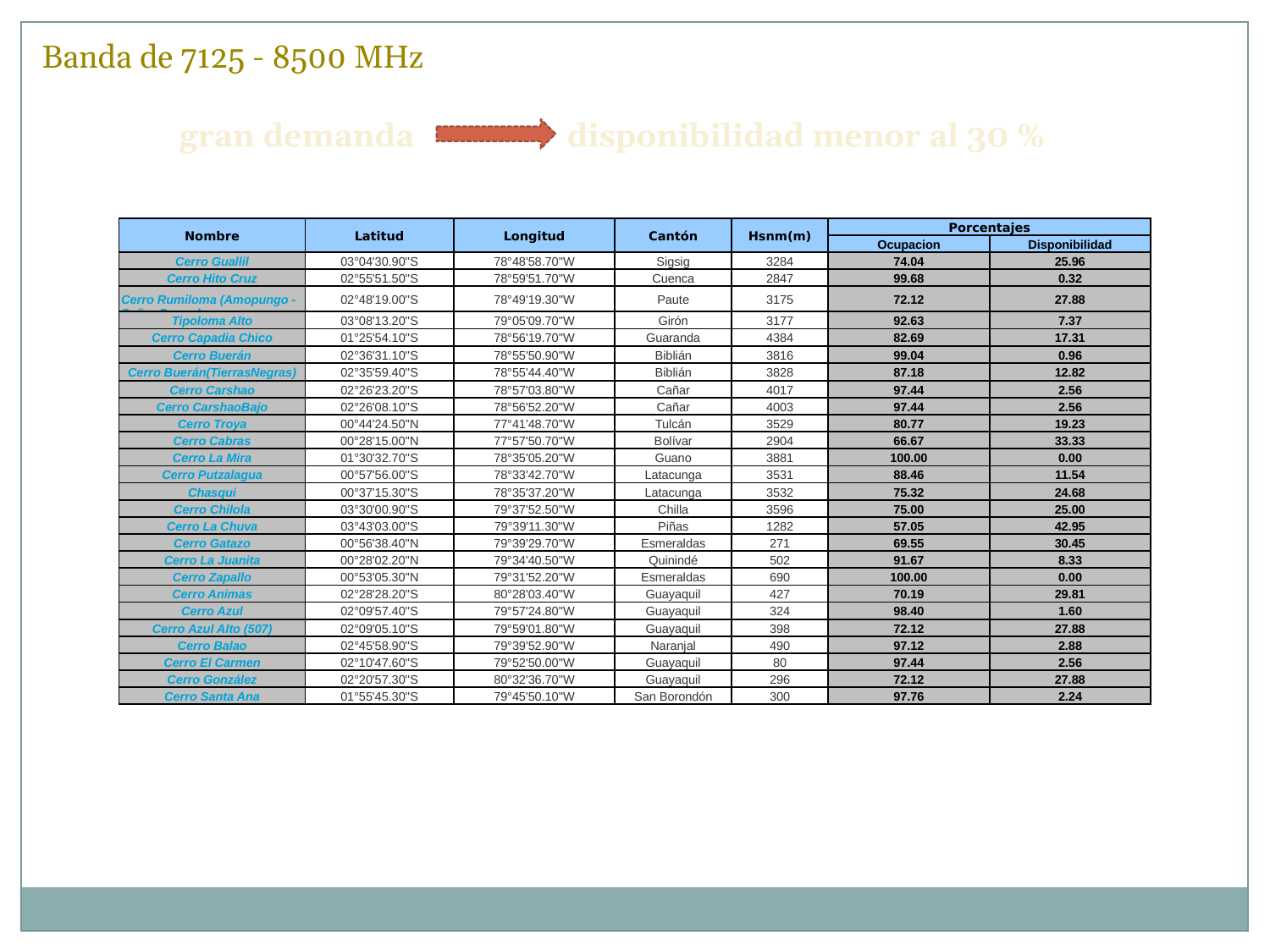

Banda de 7125 - 8500 MHz
 gran demanda                   disponibilidad menor al 30 %

| Nombre | Latitud | Longitud | Cantón | Hsnm(m) | Porcentajes |  |
| --- | --- | --- | --- | --- | --- | --- |
|  |  |  |  |  | Ocupacion | Disponibilidad |
| Cerro Guallil | 03°04'30.90''S | 78°48'58.70''W | Sigsig | 3284 | 74.04 | 25.96 |
| Cerro Hito Cruz | 02°55'51.50''S | 78°59'51.70''W | Cuenca | 2847 | 99.68 | 0.32 |
| Cerro Rumiloma (Amopungo - Señor Pungo) | 02°48'19.00''S | 78°49'19.30''W | Paute | 3175 | 72.12 | 27.88 |
| Tipoloma Alto | 03°08'13.20''S | 79°05'09.70''W | Girón | 3177 | 92.63 | 7.37 |
| Cerro Capadia Chico | 01°25'54.10''S | 78°56'19.70''W | Guaranda | 4384 | 82.69 | 17.31 |
| Cerro Buerán | 02°36'31.10''S | 78°55'50.90''W | Biblián | 3816 | 99.04 | 0.96 |
| Cerro Buerán(TierrasNegras) | 02°35'59.40''S | 78°55'44.40''W | Biblián | 3828 | 87.18 | 12.82 |
| Cerro Carshao | 02°26'23.20''S | 78°57'03.80''W | Cañar | 4017 | 97.44 | 2.56 |
| Cerro CarshaoBajo | 02°26'08.10''S | 78°56'52.20''W | Cañar | 4003 | 97.44 | 2.56 |
| Cerro Troya | 00°44'24.50''N | 77°41'48.70''W | Tulcán | 3529 | 80.77 | 19.23 |
| Cerro Cabras | 00°28'15.00''N | 77°57'50.70''W | Bolívar | 2904 | 66.67 | 33.33 |
| Cerro La Mira | 01°30'32.70''S | 78°35'05.20''W | Guano | 3881 | 100.00 | 0.00 |
| Cerro Putzalagua | 00°57'56.00''S | 78°33'42.70''W | Latacunga | 3531 | 88.46 | 11.54 |
| Chasqui | 00°37'15.30''S | 78°35'37.20''W | Latacunga | 3532 | 75.32 | 24.68 |
| Cerro Chilola | 03°30'00.90''S | 79°37'52.50''W | Chilla | 3596 | 75.00 | 25.00 |
| Cerro La Chuva | 03°43'03.00''S | 79°39'11.30''W | Piñas | 1282 | 57.05 | 42.95 |
| Cerro Gatazo | 00°56'38.40''N | 79°39'29.70''W | Esmeraldas | 271 | 69.55 | 30.45 |
| Cerro La Juanita | 00°28'02.20''N | 79°34'40.50''W | Quinindé | 502 | 91.67 | 8.33 |
| Cerro Zapallo | 00°53'05.30''N | 79°31'52.20''W | Esmeraldas | 690 | 100.00 | 0.00 |
| Cerro Animas | 02°28'28.20''S | 80°28'03.40''W | Guayaquil | 427 | 70.19 | 29.81 |
| Cerro Azul | 02°09'57.40''S | 79°57'24.80''W | Guayaquil | 324 | 98.40 | 1.60 |
| Cerro Azul Alto (507) | 02°09'05.10''S | 79°59'01.80''W | Guayaquil | 398 | 72.12 | 27.88 |
| Cerro Balao | 02°45'58.90''S | 79°39'52.90''W | Naranjal | 490 | 97.12 | 2.88 |
| Cerro El Carmen | 02°10'47.60''S | 79°52'50.00''W | Guayaquil | 80 | 97.44 | 2.56 |
| Cerro González | 02°20'57.30''S | 80°32'36.70''W | Guayaquil | 296 | 72.12 | 27.88 |
| Cerro Santa Ana | 01°55'45.30''S | 79°45'50.10''W | San Borondón | 300 | 97.76 | 2.24 |